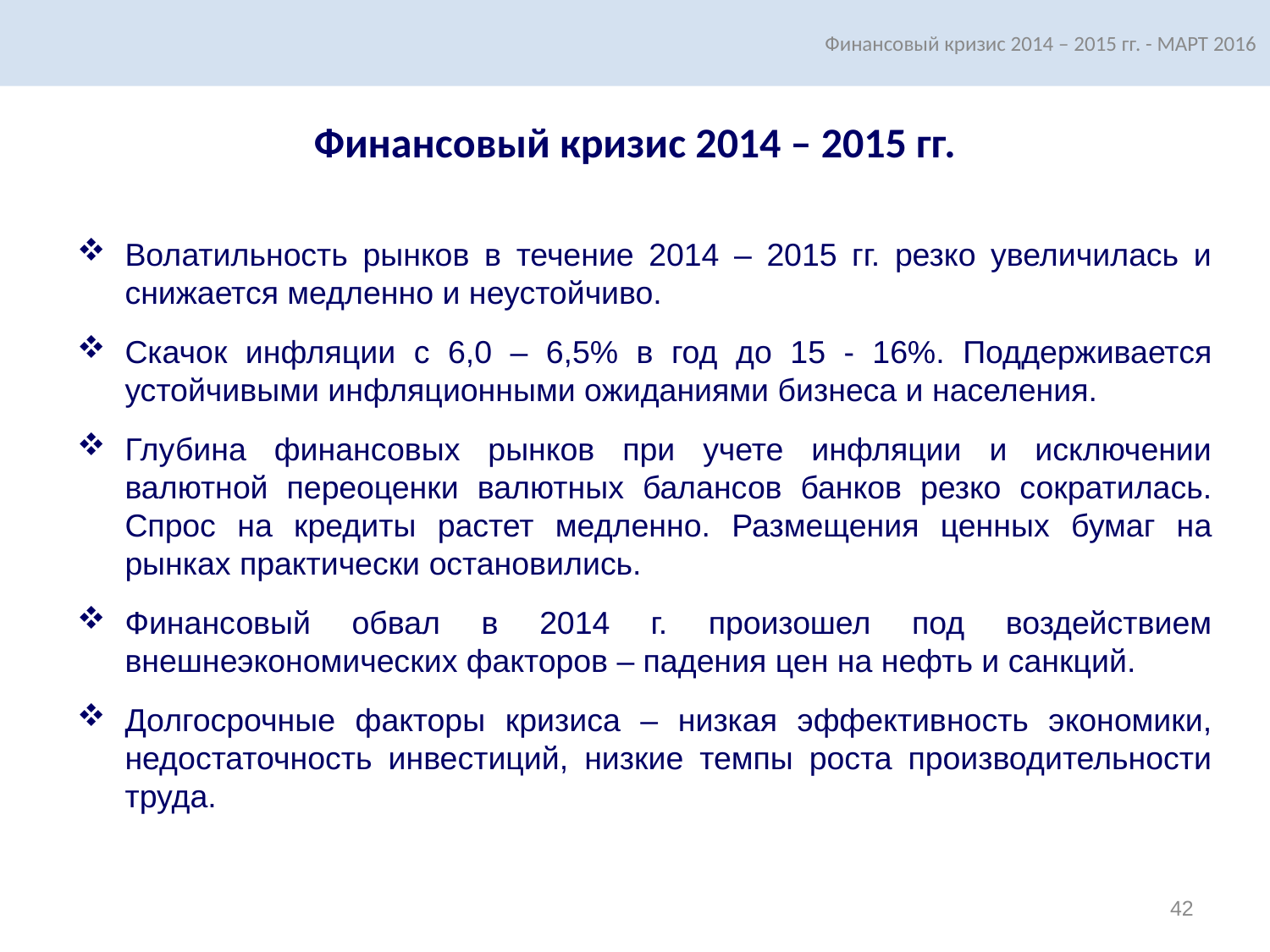

Финансовый кризис 2014 – 2015 гг. - МАРТ 2016
Финансовый кризис 2014 – 2015 гг.
Волатильность рынков в течение 2014 – 2015 гг. резко увеличилась и снижается медленно и неустойчиво.
Скачок инфляции с 6,0 – 6,5% в год до 15 - 16%. Поддерживается устойчивыми инфляционными ожиданиями бизнеса и населения.
Глубина финансовых рынков при учете инфляции и исключении валютной переоценки валютных балансов банков резко сократилась. Спрос на кредиты растет медленно. Размещения ценных бумаг на рынках практически остановились.
Финансовый обвал в 2014 г. произошел под воздействием внешнеэкономических факторов – падения цен на нефть и санкций.
Долгосрочные факторы кризиса – низкая эффективность экономики, недостаточность инвестиций, низкие темпы роста производительности труда.

42